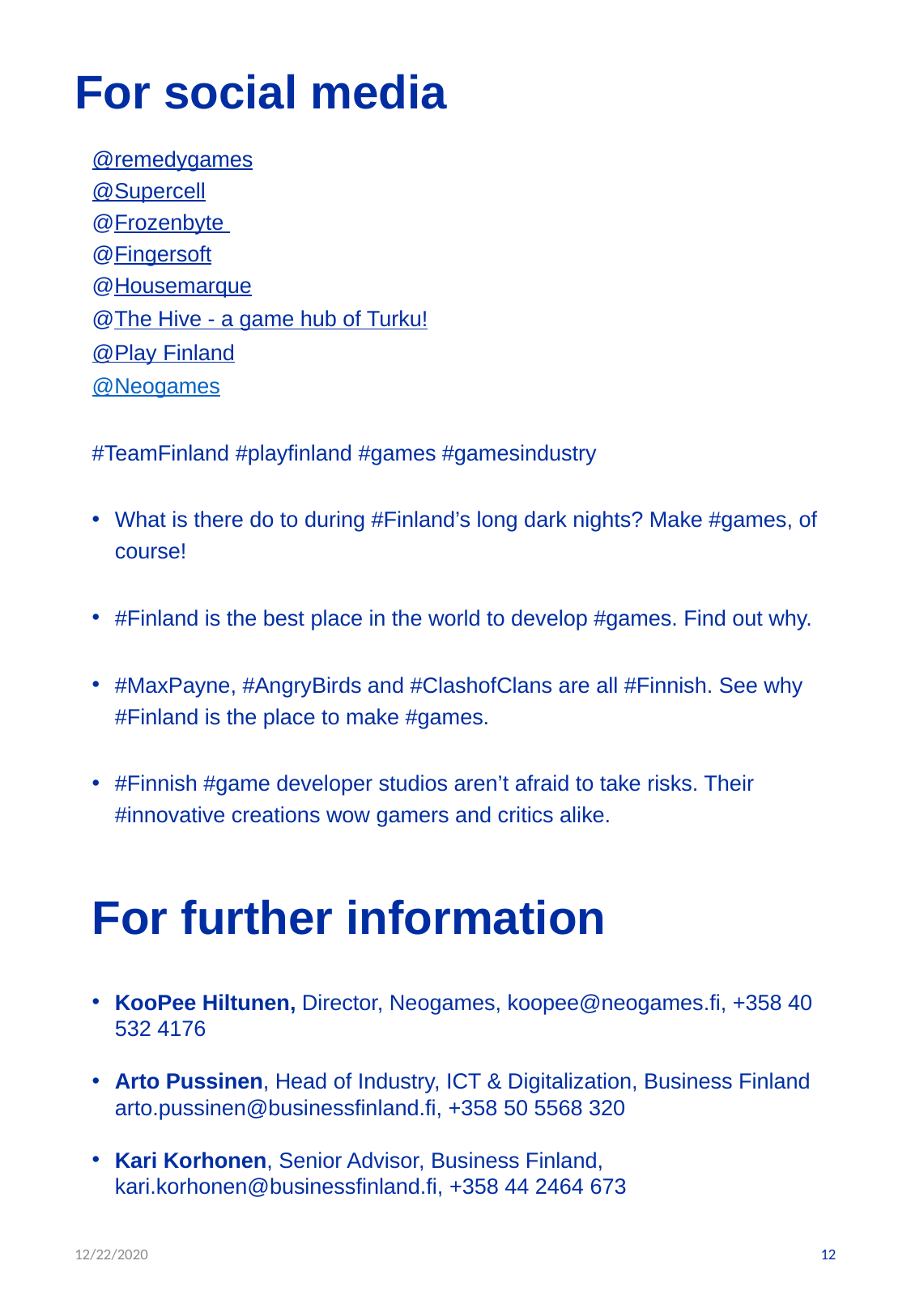

# For social media
@remedygames
@Supercell
@Frozenbyte
@Fingersoft
@Housemarque
@The Hive - a game hub of Turku!
@Play Finland
@Neogames

#TeamFinland #playfinland #games #gamesindustry

What is there do to during #Finland’s long dark nights? Make #games, of course!

#Finland is the best place in the world to develop #games. Find out why.

#MaxPayne, #AngryBirds and #ClashofClans are all #Finnish. See why #Finland is the place to make #games.

#Finnish #game developer studios aren’t afraid to take risks. Their #innovative creations wow gamers and critics alike.
For further information
KooPee Hiltunen, Director, Neogames, koopee@neogames.fi, +358 40 532 4176

Arto Pussinen, Head of Industry, ICT & Digitalization, Business Finland arto.pussinen@businessfinland.fi, +358 50 5568 320

Kari Korhonen, Senior Advisor, Business Finland, kari.korhonen@businessfinland.fi, +358 44 2464 673

12/22/2020
12